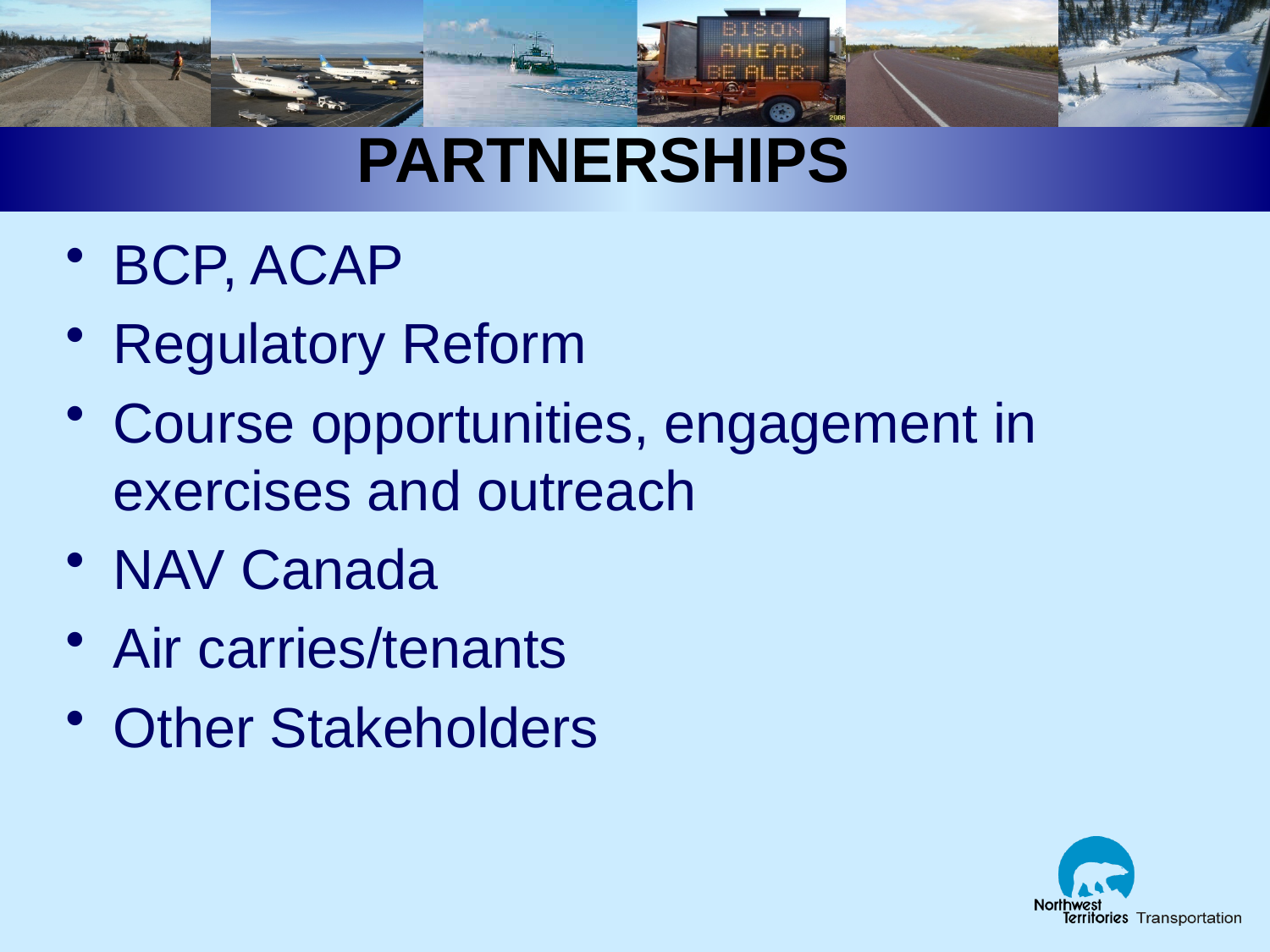

# PARTNERSHIPS
BCP, ACAP
Regulatory Reform
Course opportunities, engagement in exercises and outreach
NAV Canada
Air carries/tenants
Other Stakeholders